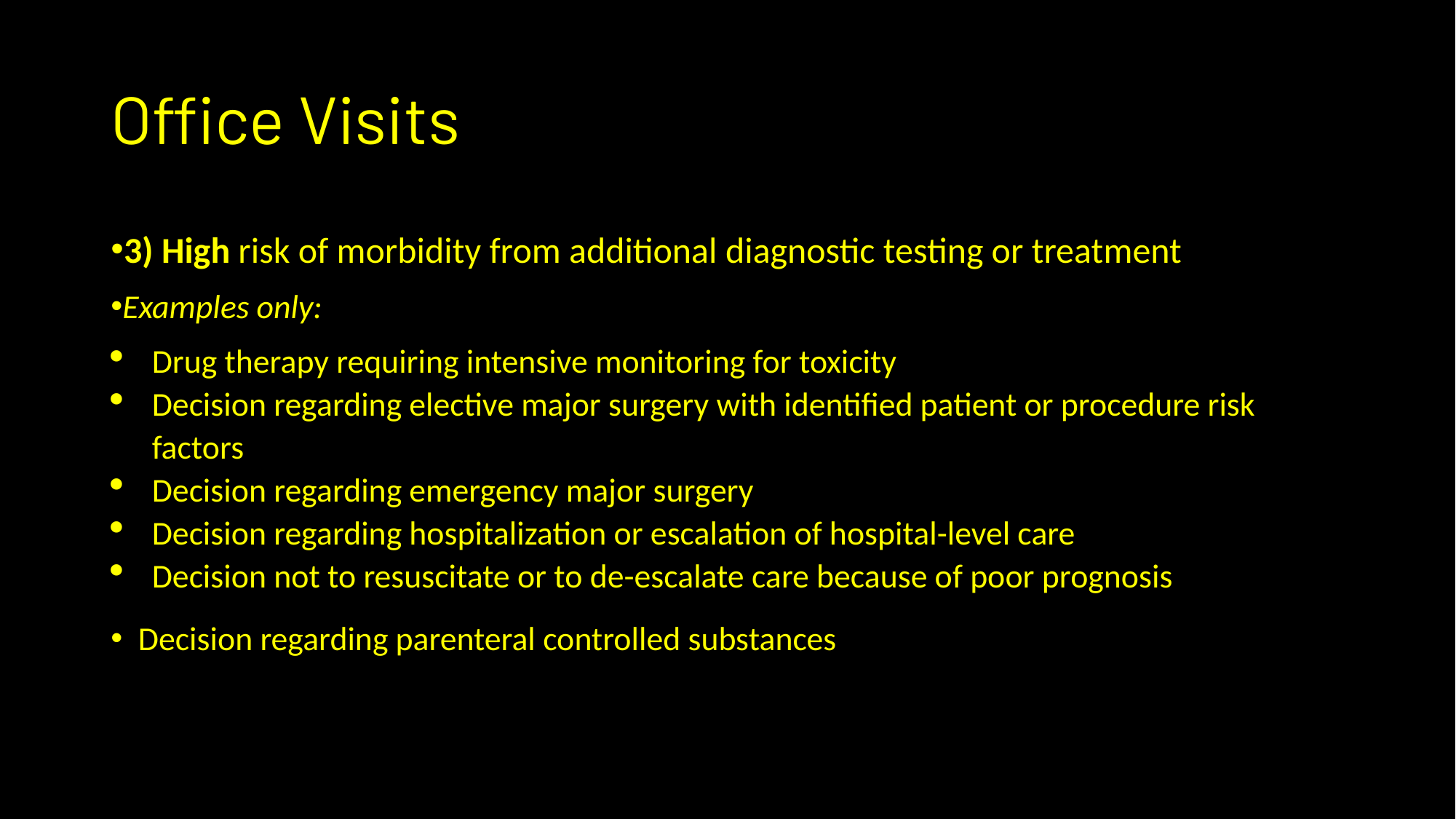

# Office Visits
3) High risk of morbidity from additional diagnostic testing or treatment
Examples only:
Drug therapy requiring intensive monitoring for toxicity
Decision regarding elective major surgery with identified patient or procedure risk factors
Decision regarding emergency major surgery
Decision regarding hospitalization or escalation of hospital-level care
Decision not to resuscitate or to de-escalate care because of poor prognosis
Decision regarding parenteral controlled substances